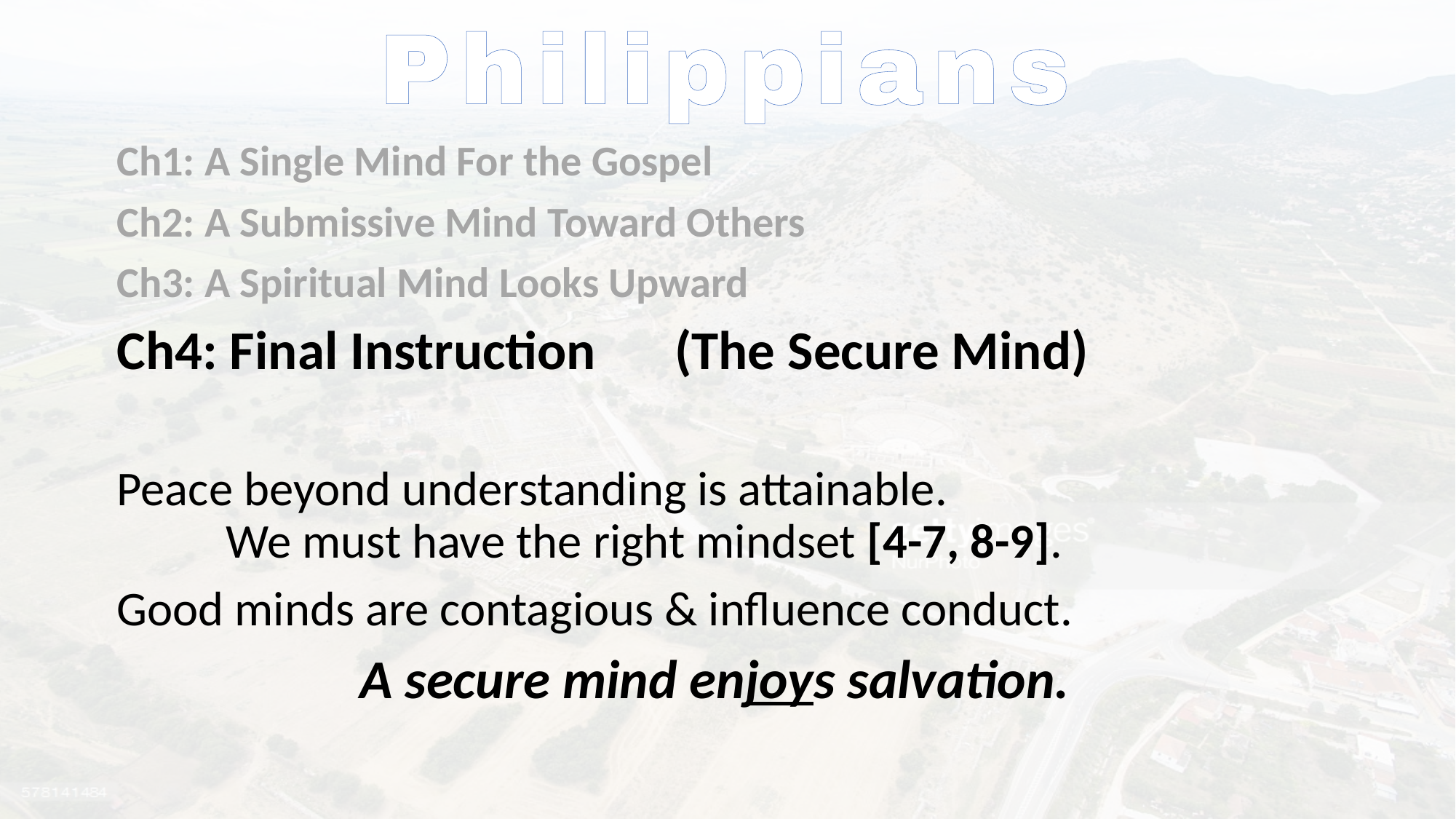

# Philippians
Ch1: A Single Mind For the Gospel
Ch2: A Submissive Mind Toward Others
Ch3: A Spiritual Mind Looks Upward
Ch4: Final Instruction	 (The Secure Mind)

Peace beyond understanding is attainable.
	We must have the right mindset [4-7, 8-9].
Good minds are contagious & influence conduct.
A secure mind enjoys salvation.